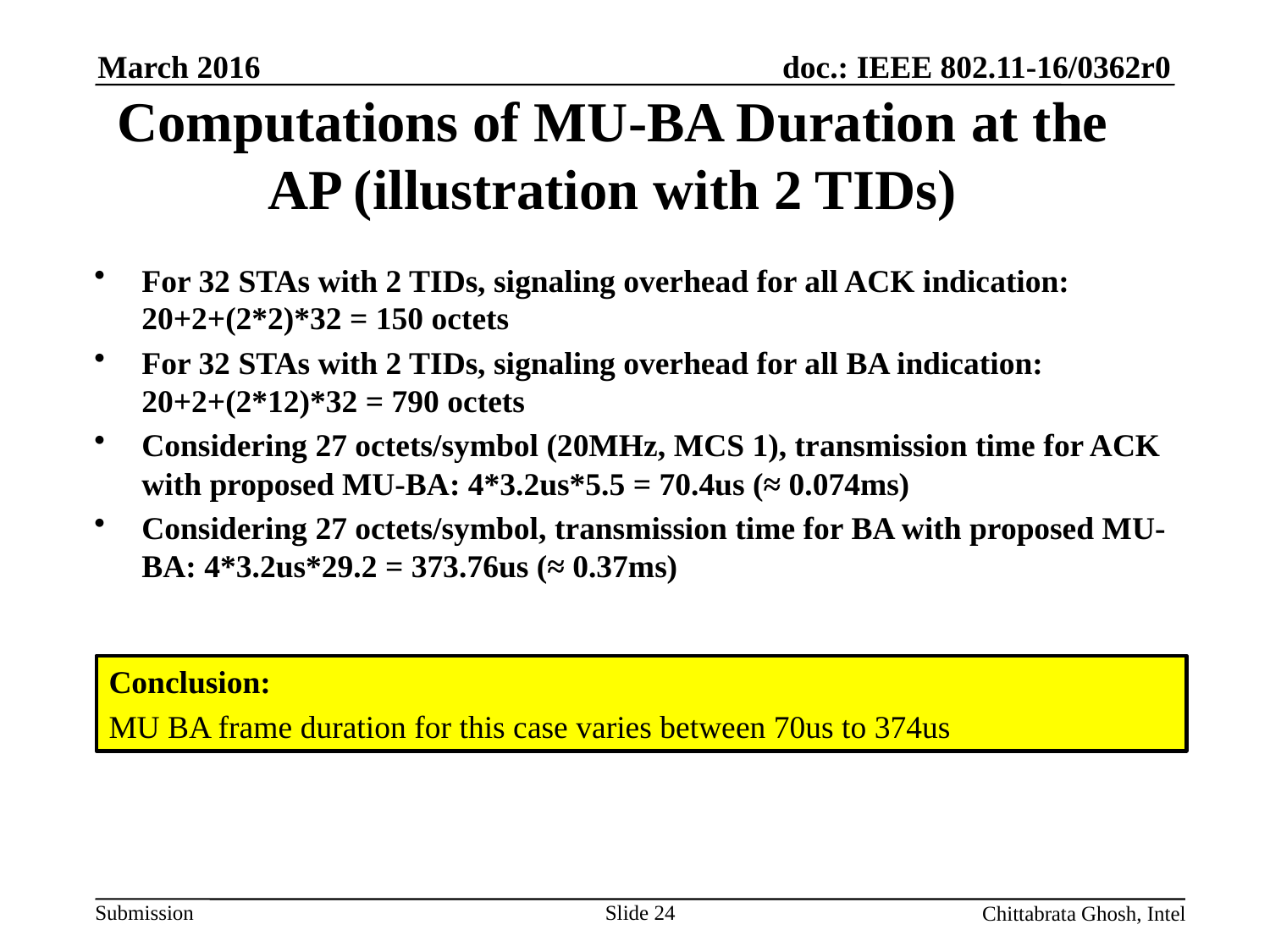

March 2016
# Computations of MU-BA Duration at the AP (illustration with 2 TIDs)
For 32 STAs with 2 TIDs, signaling overhead for all ACK indication: 20+2+(2*2)*32 = 150 octets
For 32 STAs with 2 TIDs, signaling overhead for all BA indication: 20+2+(2*12)*32 = 790 octets
Considering 27 octets/symbol (20MHz, MCS 1), transmission time for ACK with proposed MU-BA: 4*3.2us*5.5 = 70.4us (≈ 0.074ms)
Considering 27 octets/symbol, transmission time for BA with proposed MU-BA: 4*3.2us*29.2 = 373.76us (≈ 0.37ms)

Conclusion:
MU BA frame duration for this case varies between 70us to 374us
Chittabrata Ghosh, Intel
Slide 24